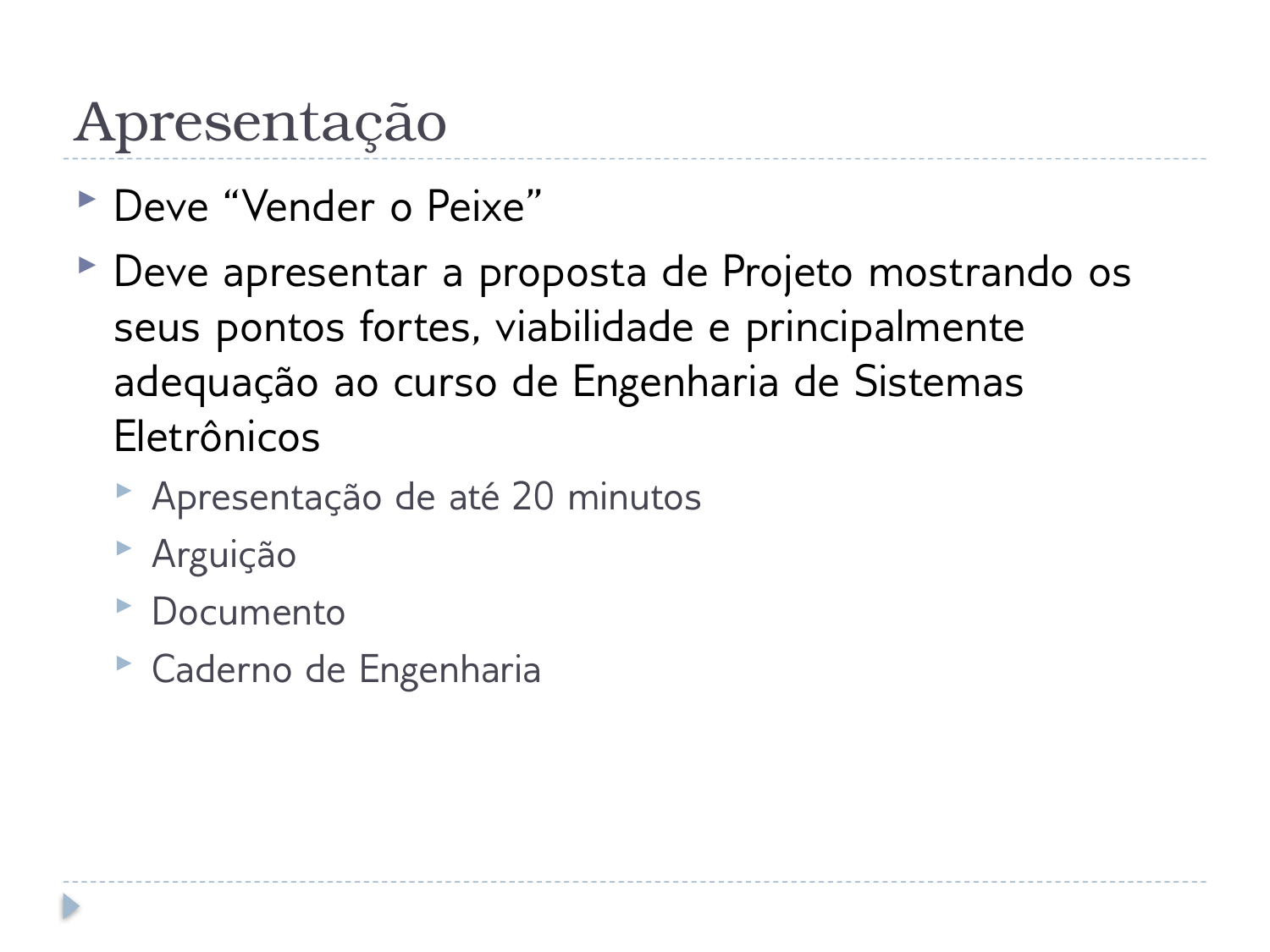

# Apresentação
Deve “Vender o Peixe”
Deve apresentar a proposta de Projeto mostrando os seus pontos fortes, viabilidade e principalmente adequação ao curso de Engenharia de Sistemas Eletrônicos
Apresentação de até 20 minutos
Arguição
Documento
Caderno de Engenharia